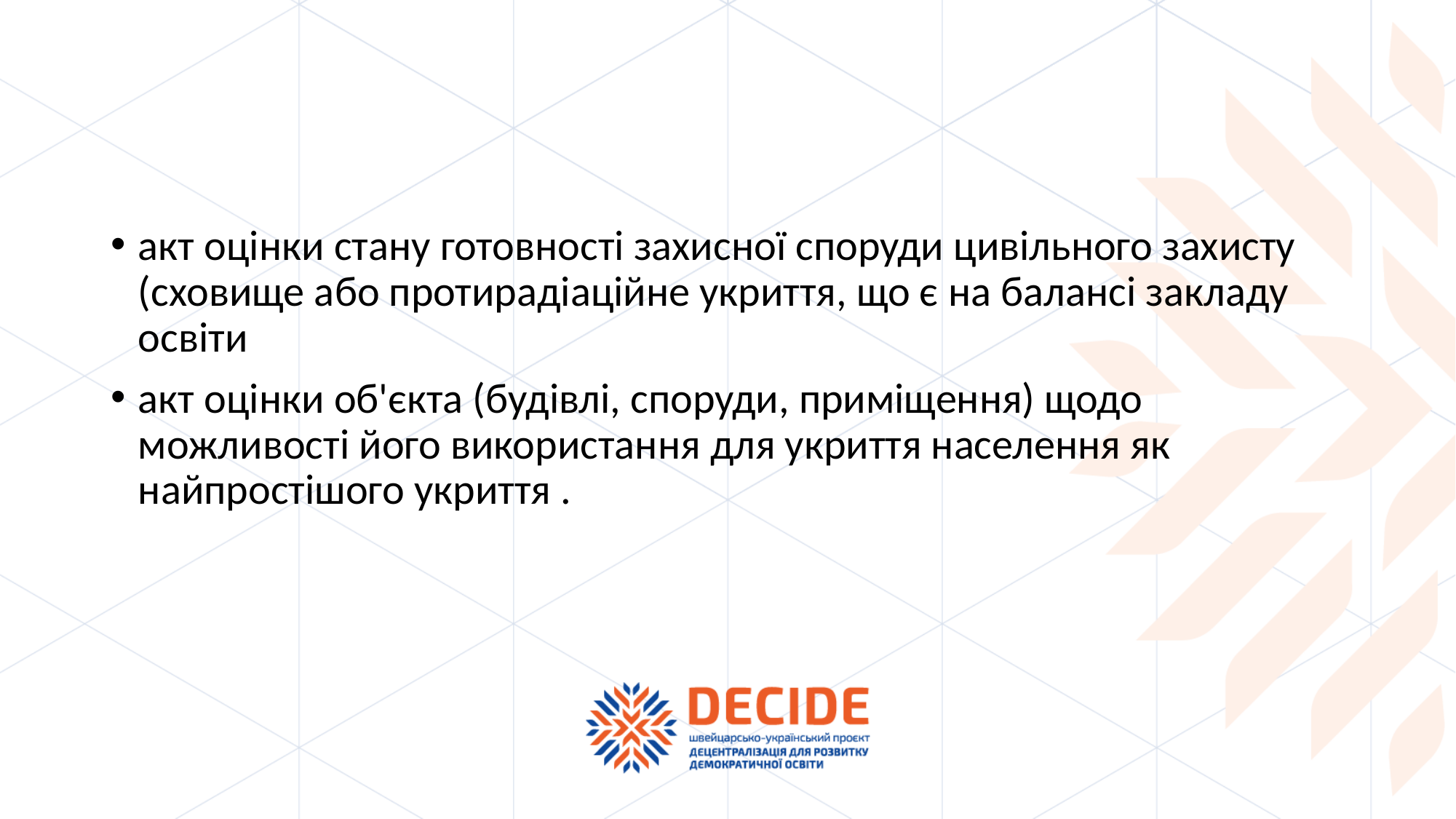

акт оцінки стану готовності захисної споруди цивільного захисту (сховище або протирадіаційне укриття, що є на балансі закладу освіти
акт оцінки об'єкта (будівлі, споруди, приміщення) щодо можливості його використання для укриття населення як найпростішого укриття .